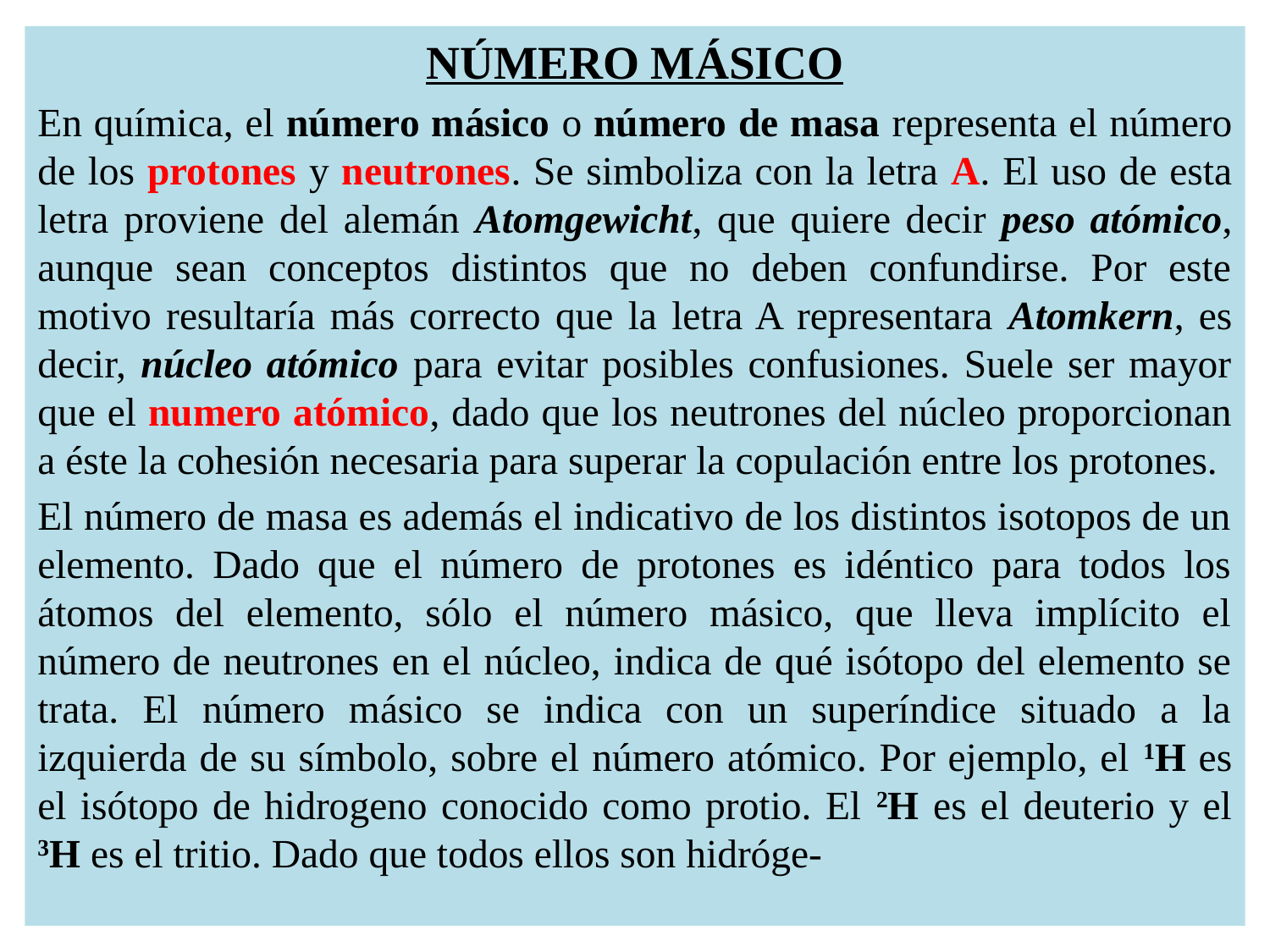

NÚMERO MÁSICO
En química, el número másico o número de masa representa el número de los protones y neutrones. Se simboliza con la letra A. El uso de esta letra proviene del alemán Atomgewicht, que quiere decir peso atómico, aunque sean conceptos distintos que no deben confundirse. Por este motivo resultaría más correcto que la letra A representara Atomkern, es decir, núcleo atómico para evitar posibles confusiones. Suele ser mayor que el numero atómico, dado que los neutrones del núcleo proporcionan a éste la cohesión necesaria para superar la copulación entre los protones.
El número de masa es además el indicativo de los distintos isotopos de un elemento. Dado que el número de protones es idéntico para todos los átomos del elemento, sólo el número másico, que lleva implícito el número de neutrones en el núcleo, indica de qué isótopo del elemento se trata. El número másico se indica con un superíndice situado a la izquierda de su símbolo, sobre el número atómico. Por ejemplo, el 1H es el isótopo de hidrogeno conocido como protio. El 2H es el deuterio y el 3H es el tritio. Dado que todos ellos son hidróge-